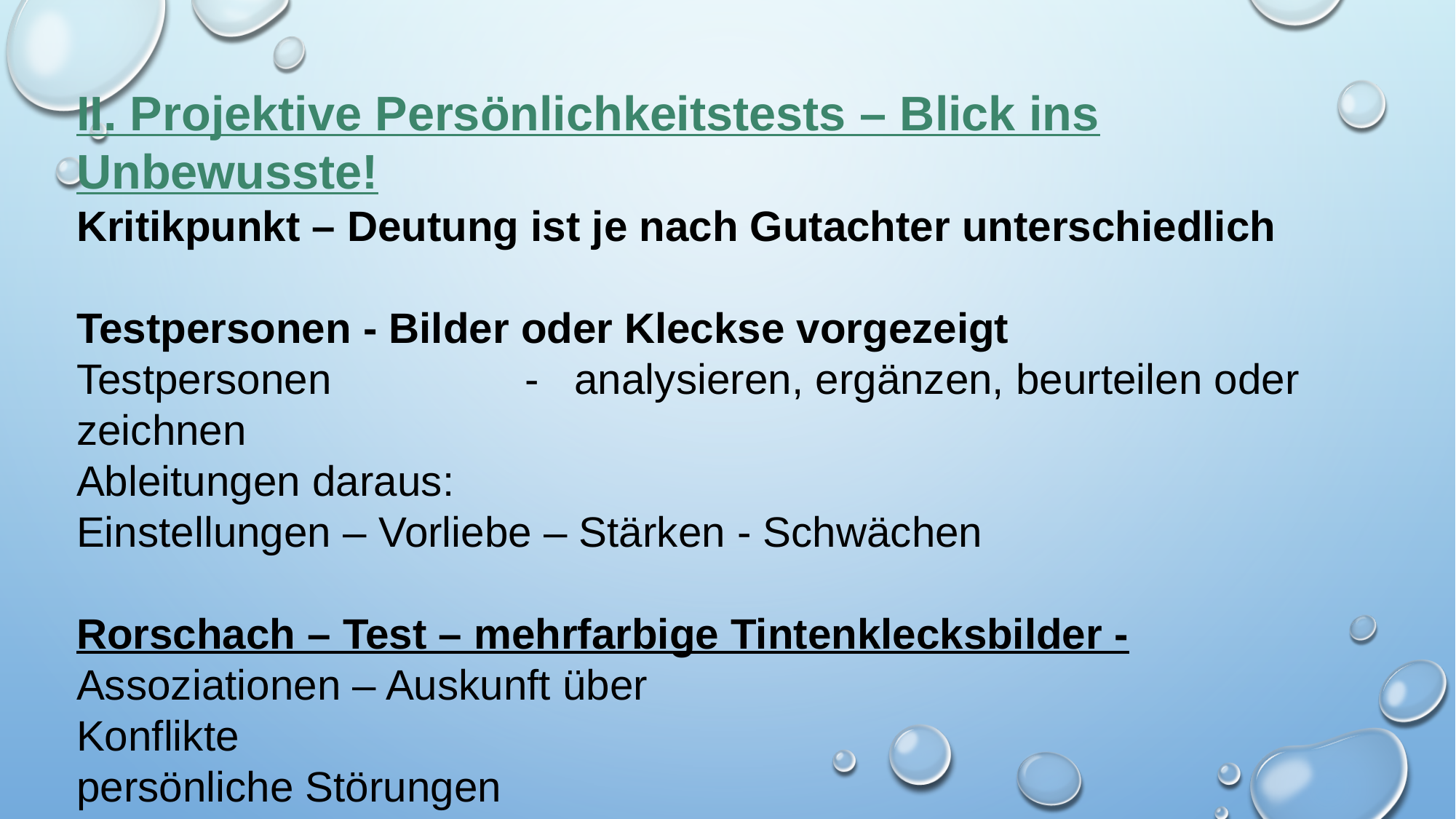

II. Projektive Persönlichkeitstests – Blick ins Unbewusste!
Kritikpunkt – Deutung ist je nach Gutachter unterschiedlich

Testpersonen - Bilder oder Kleckse vorgezeigt
Testpersonen		 -   analysieren, ergänzen, beurteilen oder zeichnen
Ableitungen daraus:
Einstellungen – Vorliebe – Stärken - Schwächen

Rorschach – Test – mehrfarbige Tintenklecksbilder -
Assoziationen – Auskunft über
Konflikte
persönliche Störungen
Kreativität